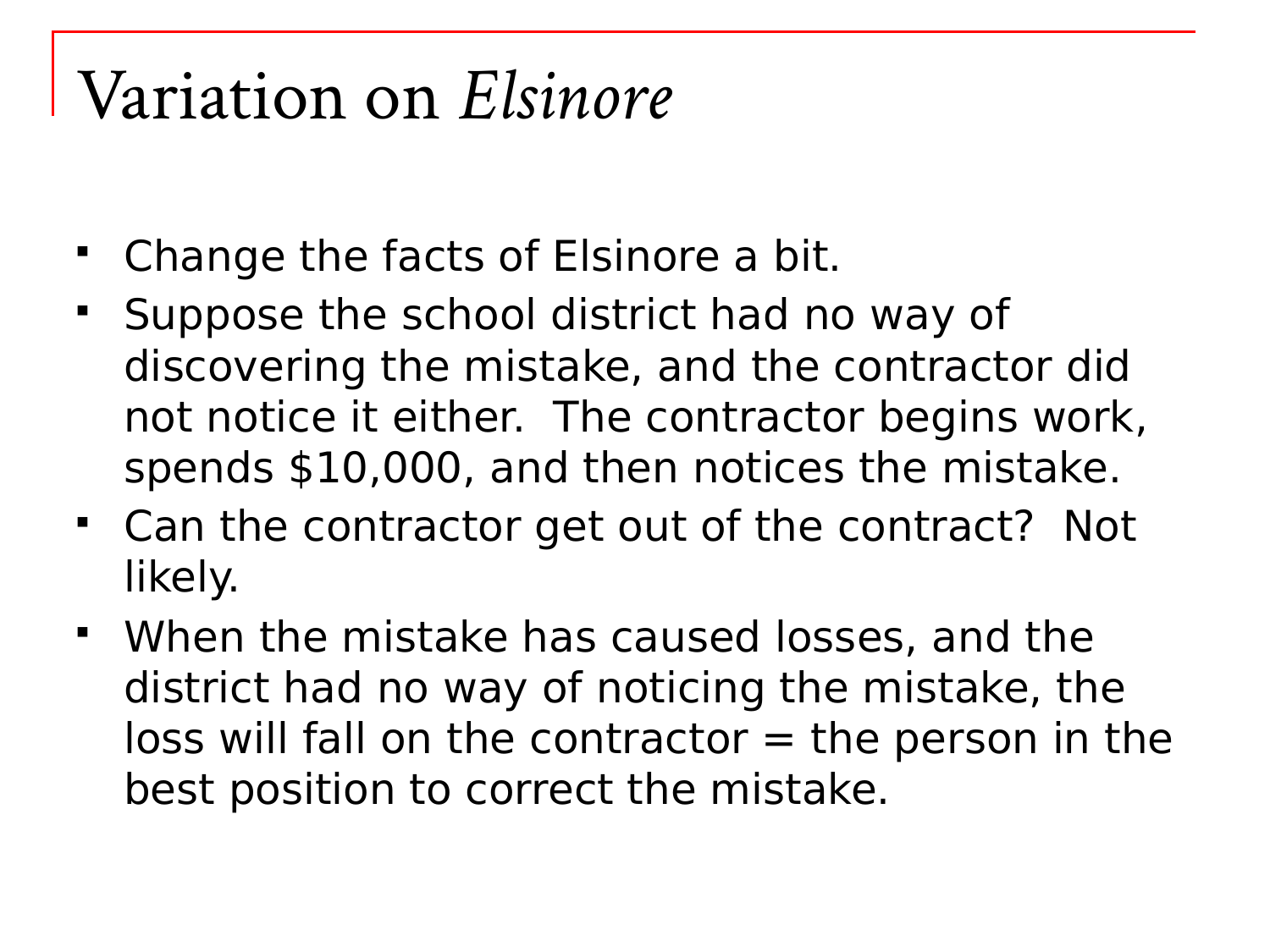

# Variation on Elsinore
Change the facts of Elsinore a bit.
Suppose the school district had no way of discovering the mistake, and the contractor did not notice it either.  The contractor begins work, spends $10,000, and then notices the mistake.
Can the contractor get out of the contract?  Not likely.
When the mistake has caused losses, and the district had no way of noticing the mistake, the loss will fall on the contractor = the person in the best position to correct the mistake.